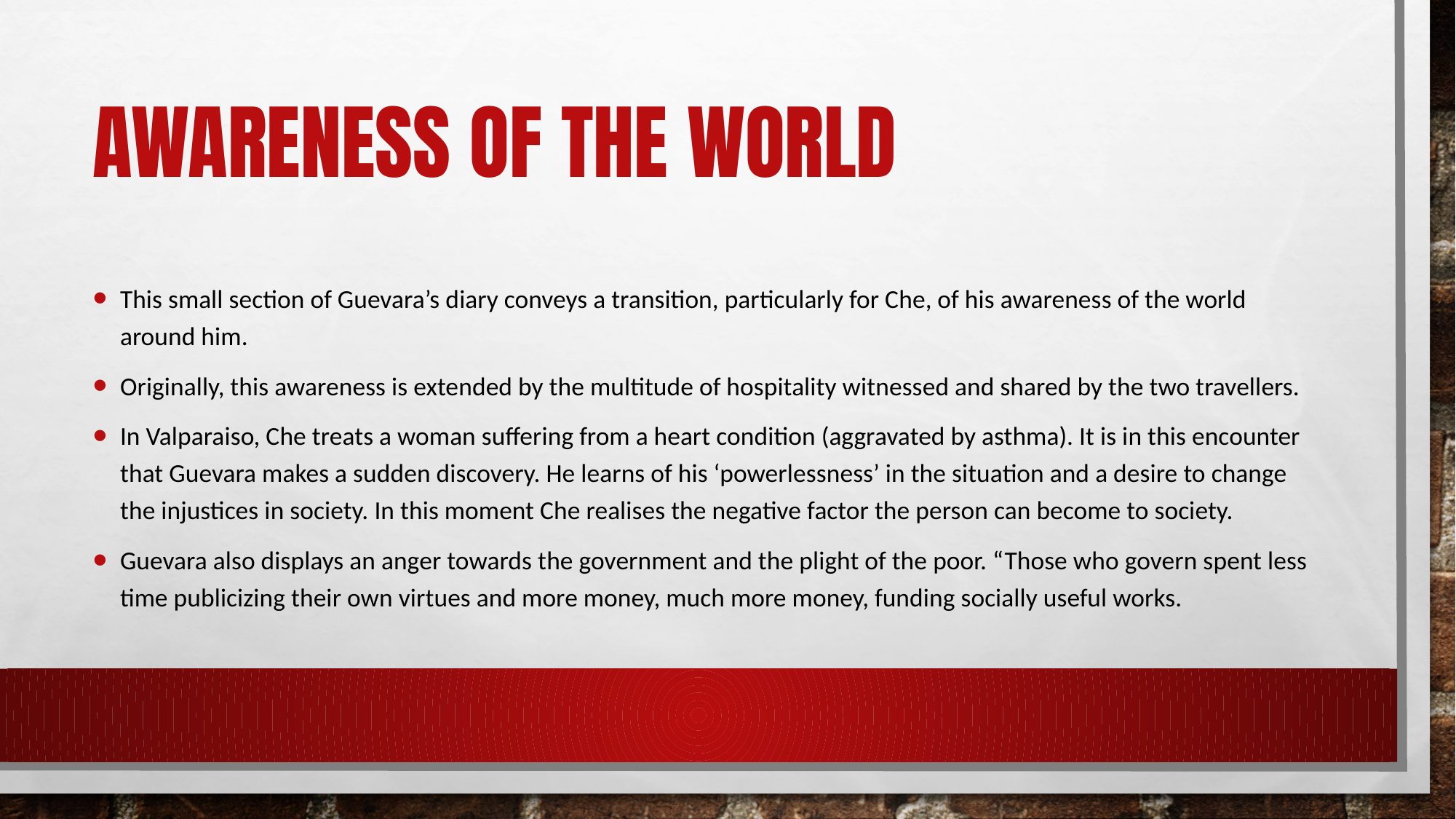

# Awareness of the world
This small section of Guevara’s diary conveys a transition, particularly for Che, of his awareness of the world around him.
Originally, this awareness is extended by the multitude of hospitality witnessed and shared by the two travellers.
In Valparaiso, Che treats a woman suffering from a heart condition (aggravated by asthma). It is in this encounter that Guevara makes a sudden discovery. He learns of his ‘powerlessness’ in the situation and a desire to change the injustices in society. In this moment Che realises the negative factor the person can become to society.
Guevara also displays an anger towards the government and the plight of the poor. “Those who govern spent less time publicizing their own virtues and more money, much more money, funding socially useful works.